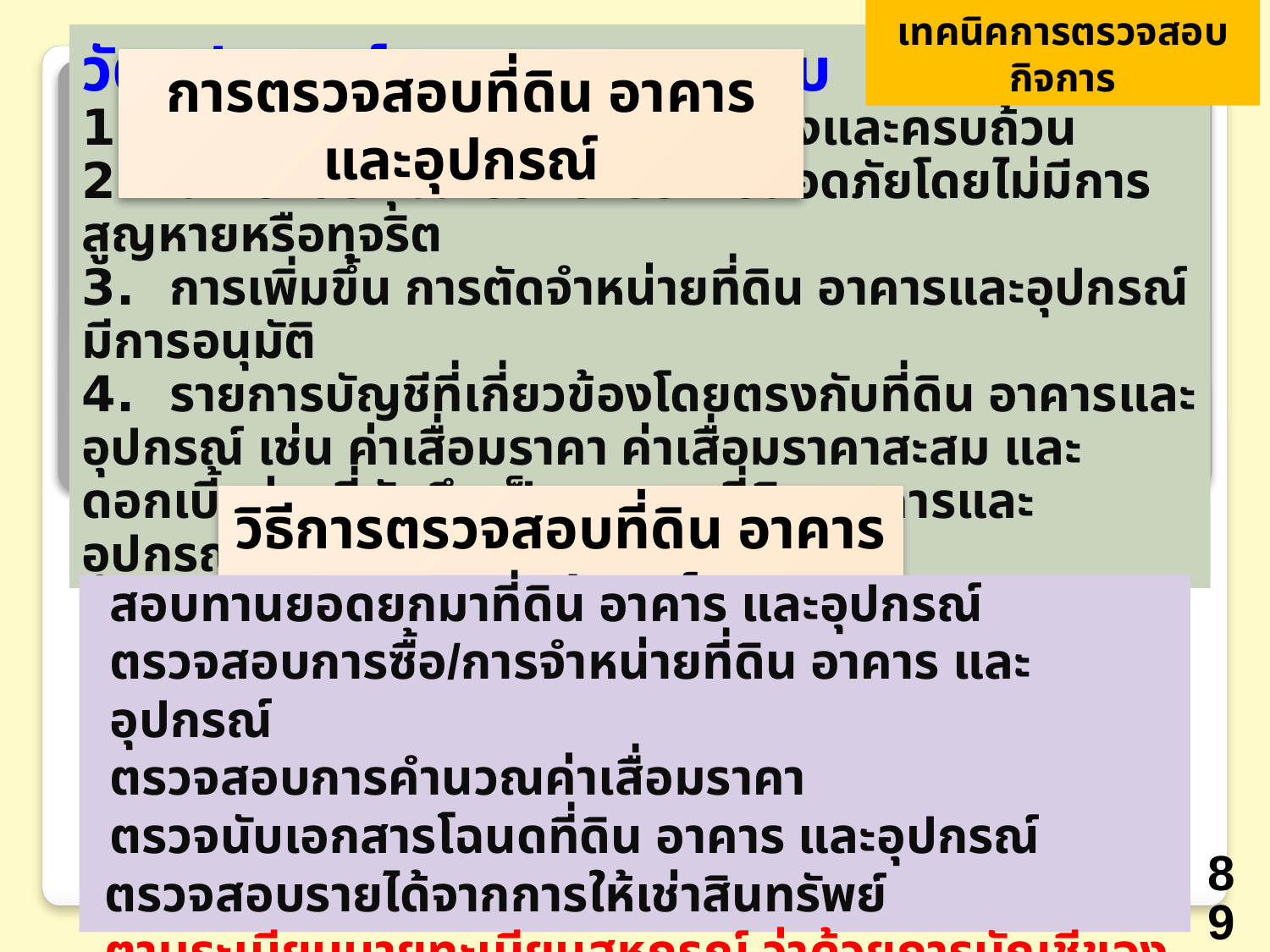

เทคนิคการตรวจสอบกิจการ
การตรวจสอบที่ดิน อาคารและอุปกรณ์
วัตถุประสงค์ของการตรวจสอบ
1.  ที่ดิน อาคารและอุปกรณ์มีอยู่จริงและครบถ้วน
2.  มีการควบคุมเก็บรักษาอย่างปลอดภัยโดยไม่มีการสูญหายหรือทุจริต
3.  การเพิ่มขึ้น การตัดจำหน่ายที่ดิน อาคารและอุปกรณ์มีการอนุมัติ
4.  รายการบัญชีที่เกี่ยวข้องโดยตรงกับที่ดิน อาคารและอุปกรณ์ เช่น ค่าเสื่อมราคา ค่าเสื่อมราคาสะสม และดอกเบี้ยจ่ายที่บันทึกเป็นทุนของที่ดิน อาคารและอุปกรณ์ เป็นต้น
วิธีการตรวจสอบที่ดิน อาคารและอุปกรณ์
สอบทานยอดยกมาที่ดิน อาคาร และอุปกรณ์
ตรวจสอบการซื้อ/การจำหน่ายที่ดิน อาคาร และอุปกรณ์
ตรวจสอบการคำนวณค่าเสื่อมราคา
ตรวจนับเอกสารโฉนดที่ดิน อาคาร และอุปกรณ์
ตรวจสอบรายได้จากการให้เช่าสินทรัพย์
ตามระเบียบนายทะเบียนสหกรณ์ ว่าด้วยการบัญชีของสหกรณ์ พ.ศ. 2560

89